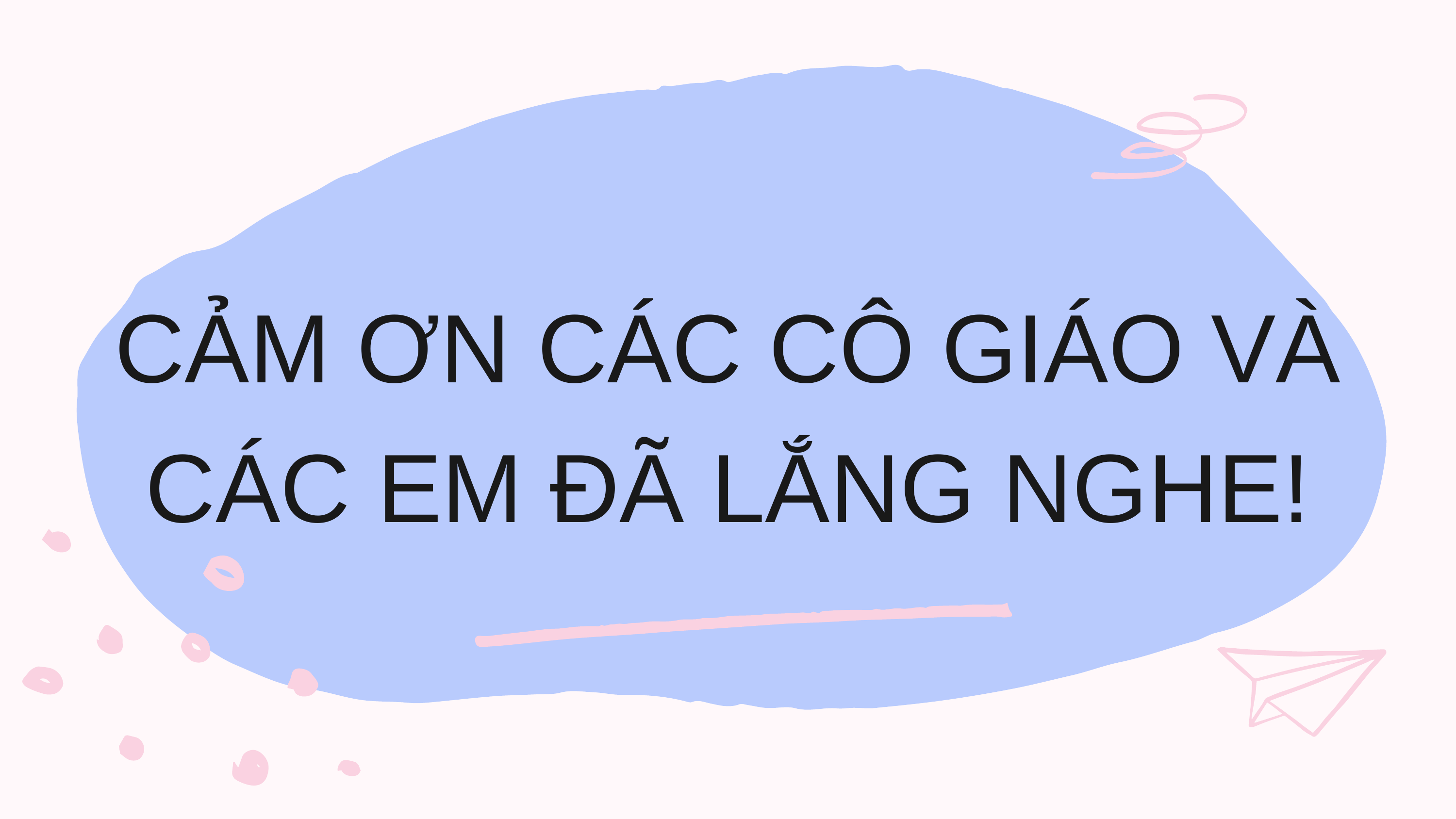

CẢM ƠN CÁC CÔ GIÁO VÀ CÁC EM ĐÃ LẮNG NGHE!